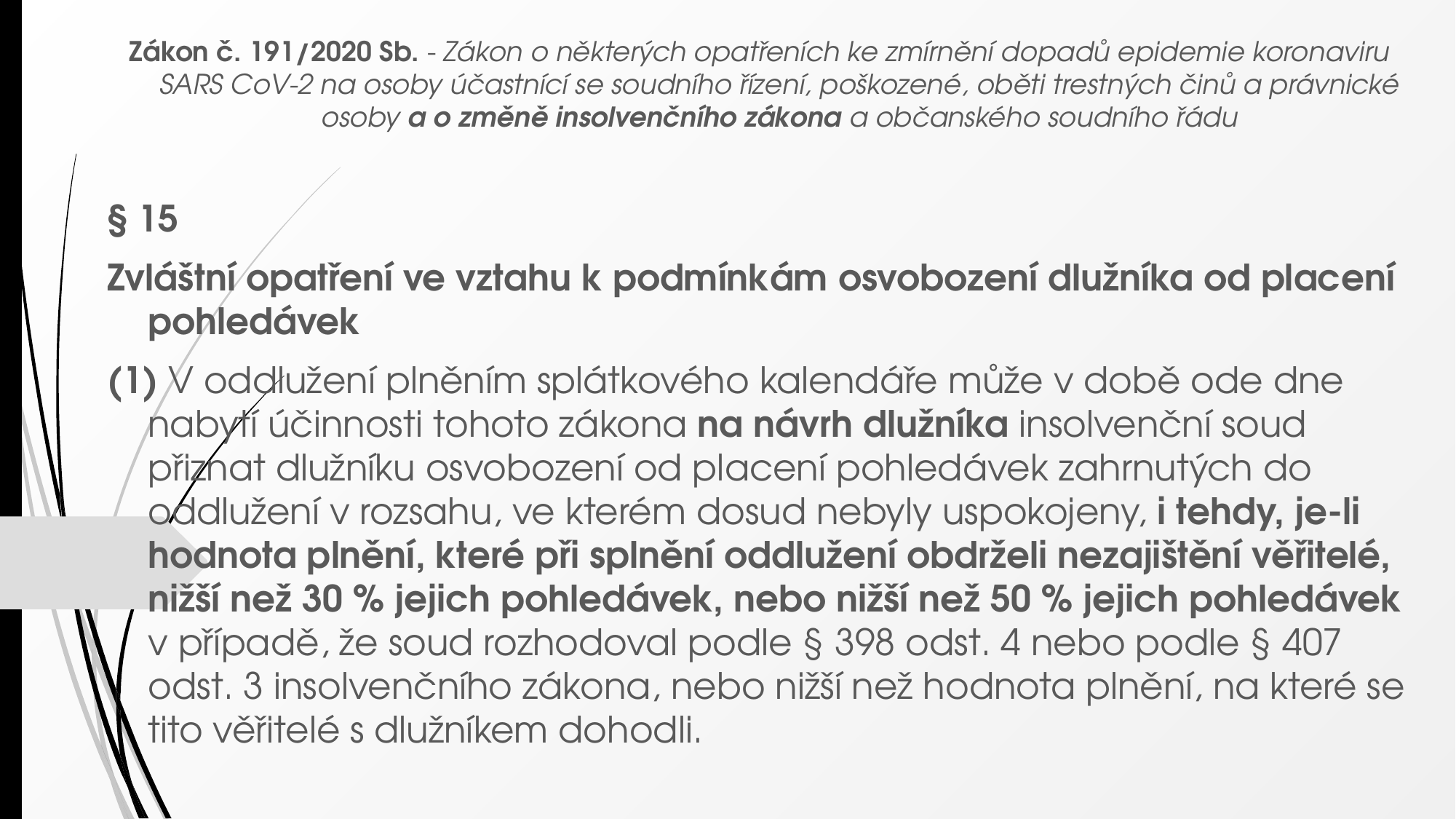

Zákon č. 191/2020 Sb. - Zákon o některých opatřeních ke zmírnění dopadů epidemie koronaviru SARS CoV-2 na osoby účastnící se soudního řízení, poškozené, oběti trestných činů a právnické osoby a o změně insolvenčního zákona a občanského soudního řádu

§ 15
Zvláštní opatření ve vztahu k podmínkám osvobození dlužníka od placení pohledávek
(1) V oddlužení plněním splátkového kalendáře může v době ode dne nabytí účinnosti tohoto zákona na návrh dlužníka insolvenční soud přiznat dlužníku osvobození od placení pohledávek zahrnutých do oddlužení v rozsahu, ve kterém dosud nebyly uspokojeny, i tehdy, je-li hodnota plnění, které při splnění oddlužení obdrželi nezajištění věřitelé, nižší než 30 % jejich pohledávek, nebo nižší než 50 % jejich pohledávek v případě, že soud rozhodoval podle § 398 odst. 4 nebo podle § 407 odst. 3 insolvenčního zákona, nebo nižší než hodnota plnění, na které se tito věřitelé s dlužníkem dohodli.